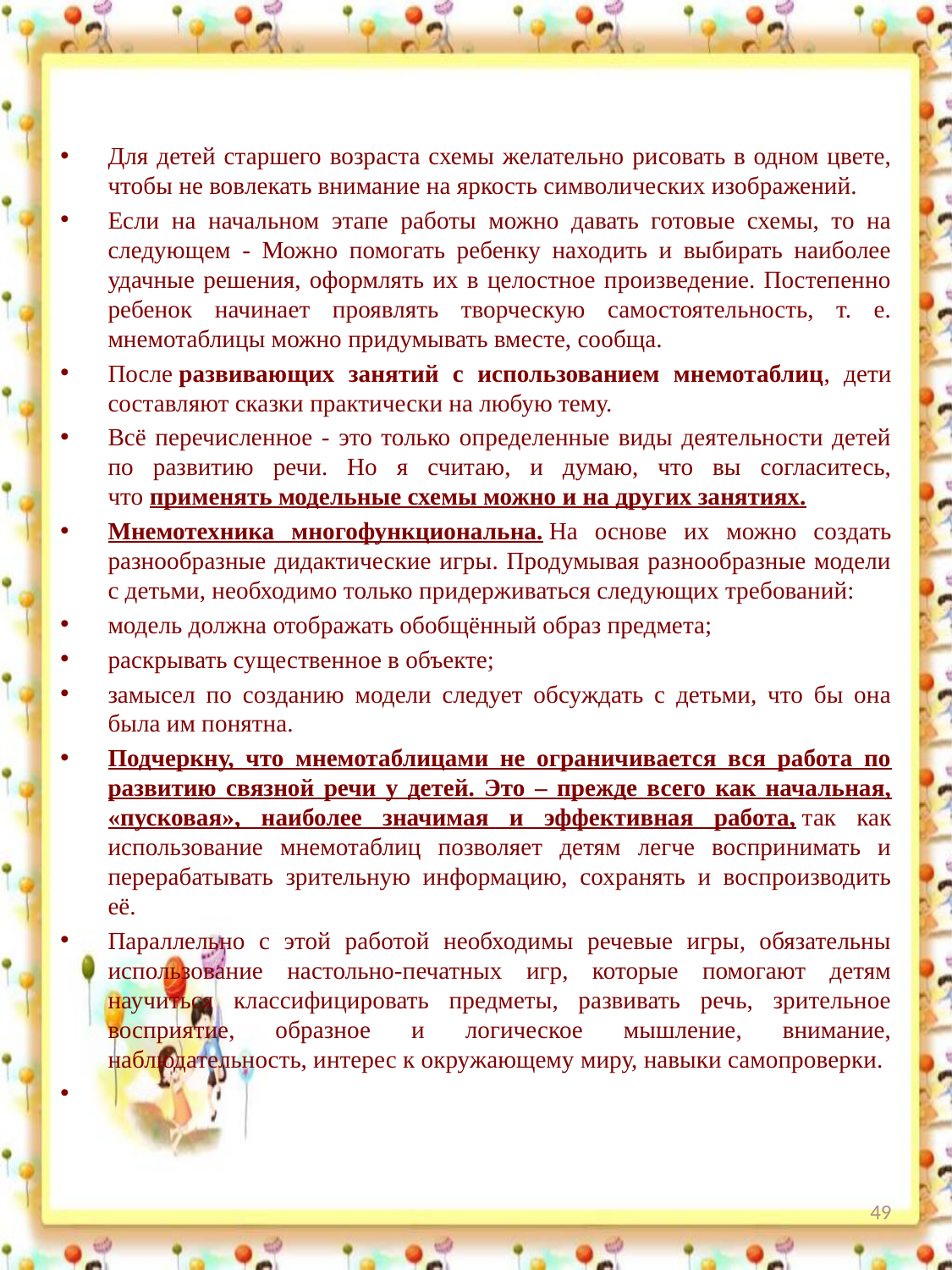

Для детей старшего возраста схемы желательно рисовать в одном цвете, чтобы не вовлекать внимание на яркость символических изображений.
Если на начальном этапе работы можно давать готовые схемы, то на следующем - Можно помогать ребенку находить и выбирать наиболее удачные решения, оформлять их в целостное произведение. Постепенно ребенок начинает проявлять творческую самостоятельность, т. е. мнемотаблицы можно придумывать вместе, сообща.
После развивающих занятий с использованием мнемотаблиц, дети составляют сказки практически на любую тему.
Всё перечисленное - это только определенные виды деятельности детей по развитию речи. Но я считаю, и думаю, что вы согласитесь, что применять модельные схемы можно и на других занятиях.
Мнемотехника многофункциональна. На основе их можно создать разнообразные дидактические игры. Продумывая разнообразные модели с детьми, необходимо только придерживаться следующих требований:
модель должна отображать обобщённый образ предмета;
раскрывать существенное в объекте;
замысел по созданию модели следует обсуждать с детьми, что бы она была им понятна.
Подчеркну, что мнемотаблицами не ограничивается вся работа по развитию связной речи у детей. Это – прежде всего как начальная, «пусковая», наиболее значимая и эффективная работа, так как использование мнемотаблиц позволяет детям легче воспринимать и перерабатывать зрительную информацию, сохранять и воспроизводить её.
Параллельно с этой работой необходимы речевые игры, обязательны использование настольно-печатных игр, которые помогают детям научиться классифицировать предметы, развивать речь, зрительное восприятие, образное и логическое мышление, внимание, наблюдательность, интерес к окружающему миру, навыки самопроверки.

49